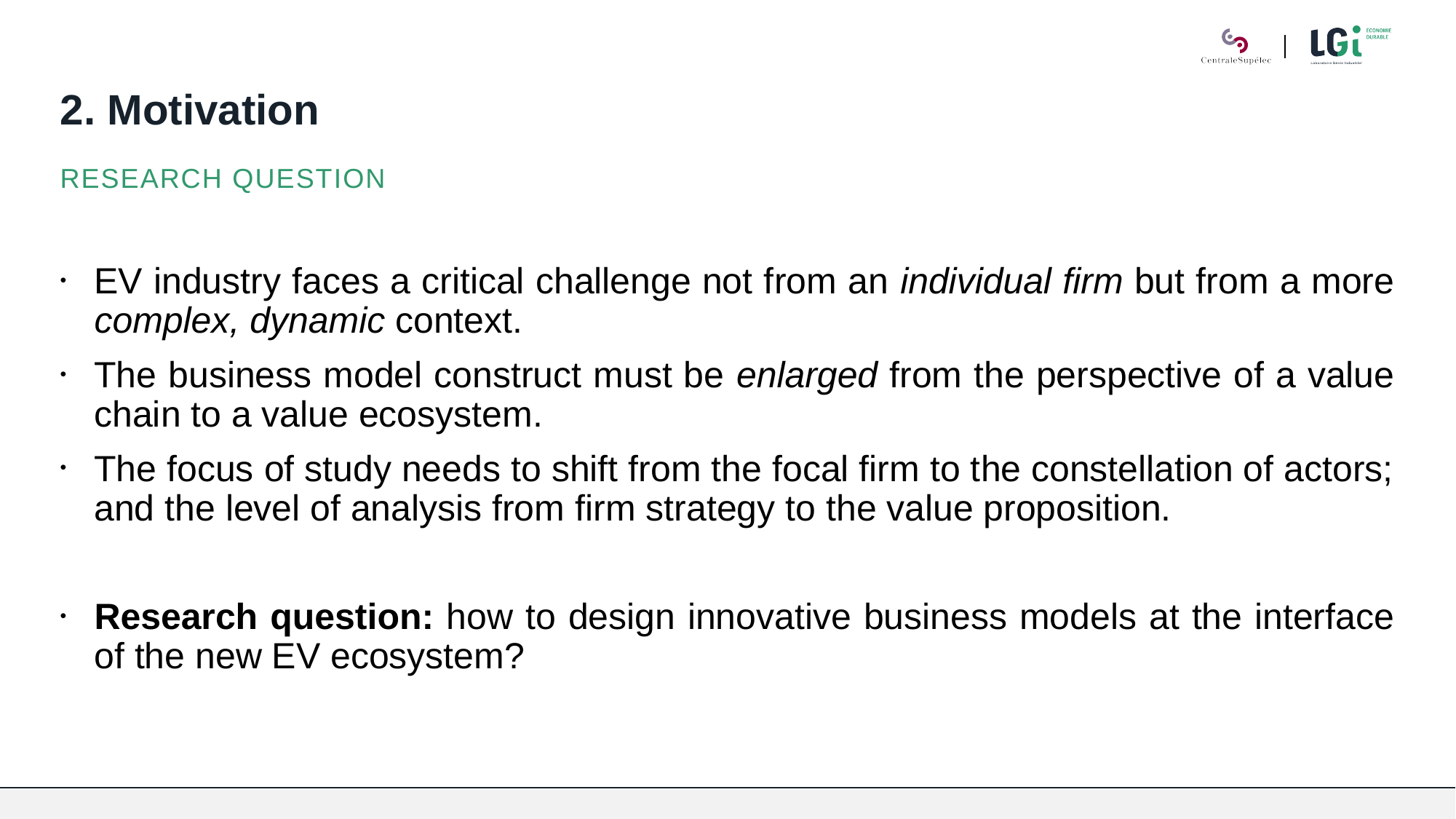

# 2. Motivation
research question
EV industry faces a critical challenge not from an individual firm but from a more complex, dynamic context.
The business model construct must be enlarged from the perspective of a value chain to a value ecosystem.
The focus of study needs to shift from the focal firm to the constellation of actors; and the level of analysis from firm strategy to the value proposition.

Research question: how to design innovative business models at the interface of the new EV ecosystem?